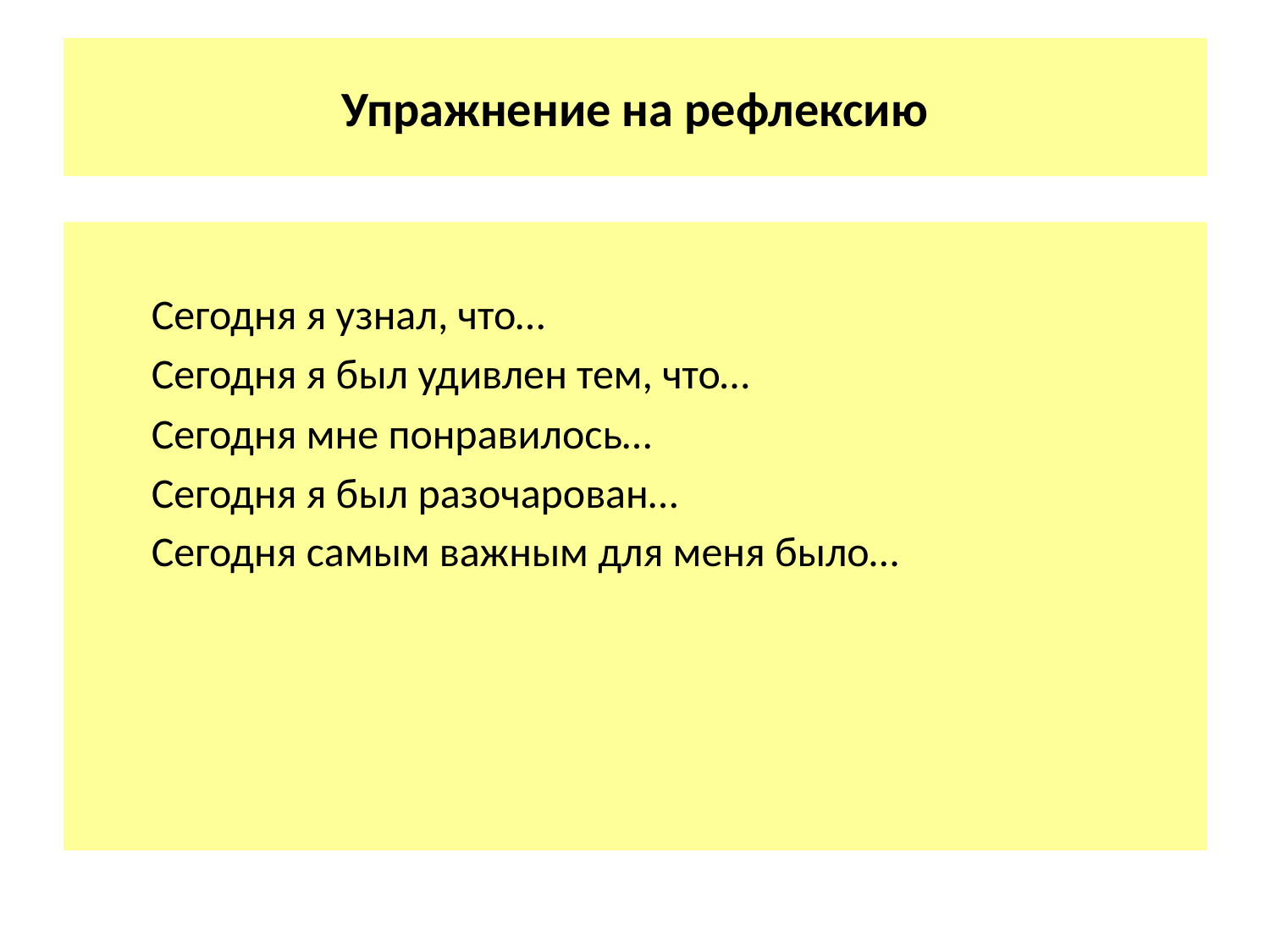

# Упражнение на рефлексию

Сегодня я узнал, что…
Сегодня я был удивлен тем, что…
Сегодня мне понравилось…
Сегодня я был разочарован…
Сегодня самым важным для меня было…